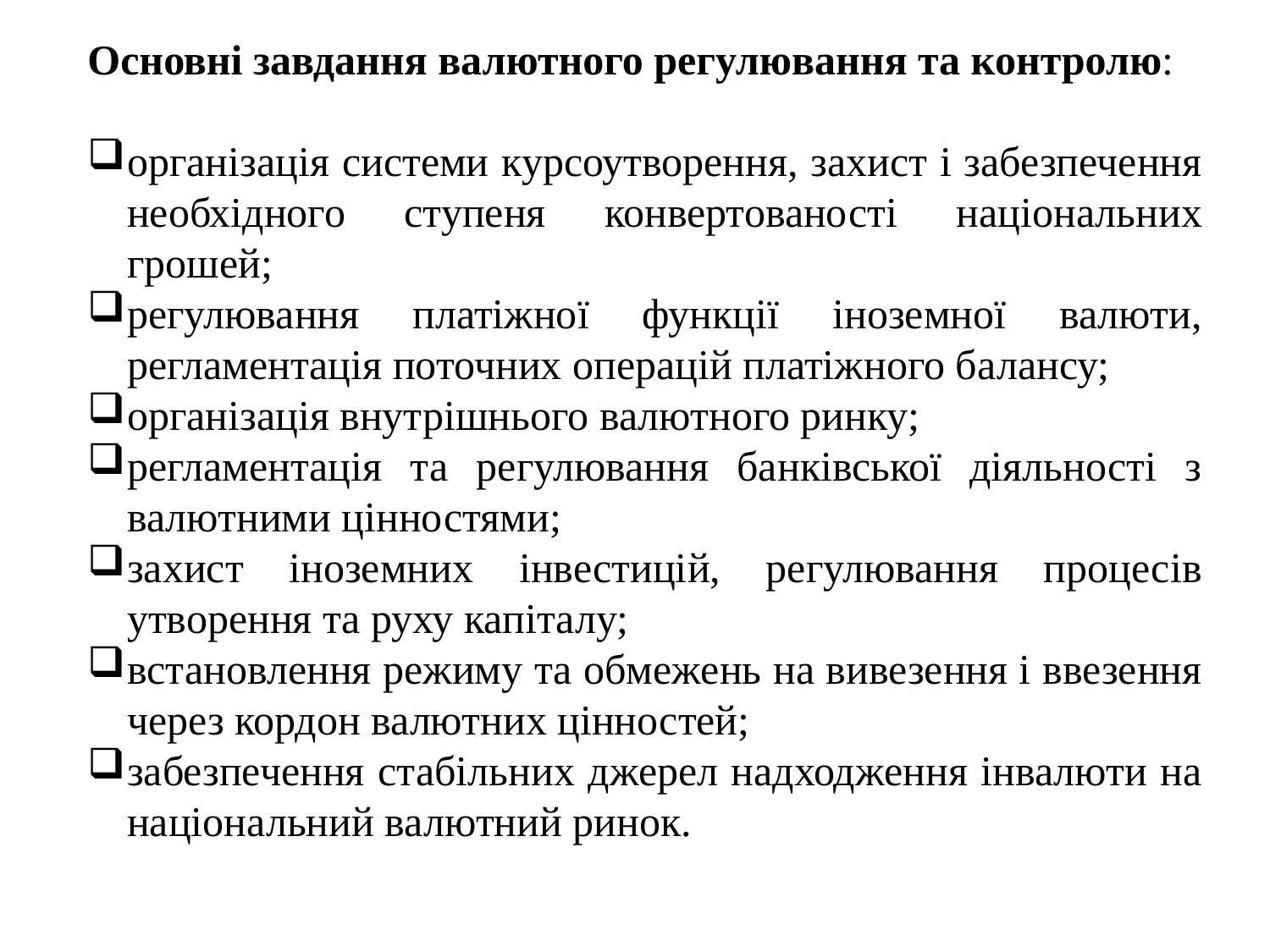

Основні завдання валютного регулювання та контролю:

організація системи курсоутворення, захист і забезпечення необхідного ступеня конвертованості національних грошей;
регулювання платіжної функції іноземної валюти, регламентація поточних операцій платіжного балансу;
організація внутрішнього валютного ринку;
регламентація та регулювання банківської діяльності з валютними цінностями;
захист іноземних інвестицій, регулювання процесів утворення та руху капіталу;
встановлення режиму та обмежень на вивезення і ввезення через кордон валютних цінностей;
забезпечення стабільних джерел надходження інвалюти на національний валютний ринок.